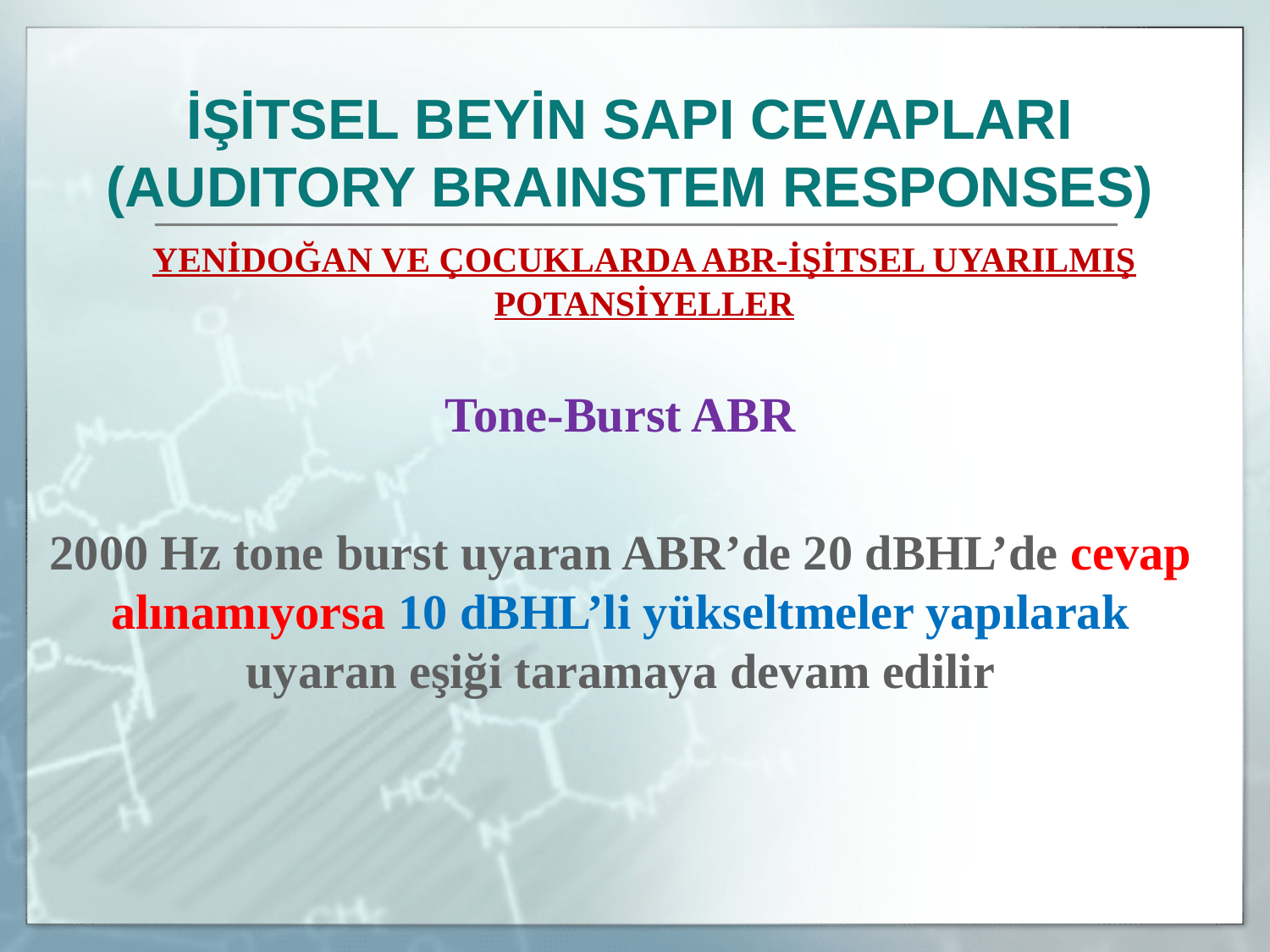

İŞİTSEL BEYİN SAPI CEVAPLARI
(AUDITORY BRAINSTEM RESPONSES)
	YENİDOĞAN VE ÇOCUKLARDA ABR-İŞİTSEL UYARILMIŞ POTANSİYELLER

Tone-Burst ABR

2000 Hz tone burst uyaran ABR’de 20 dBHL’de cevap alınamıyorsa 10 dBHL’li yükseltmeler yapılarak uyaran eşiği taramaya devam edilir